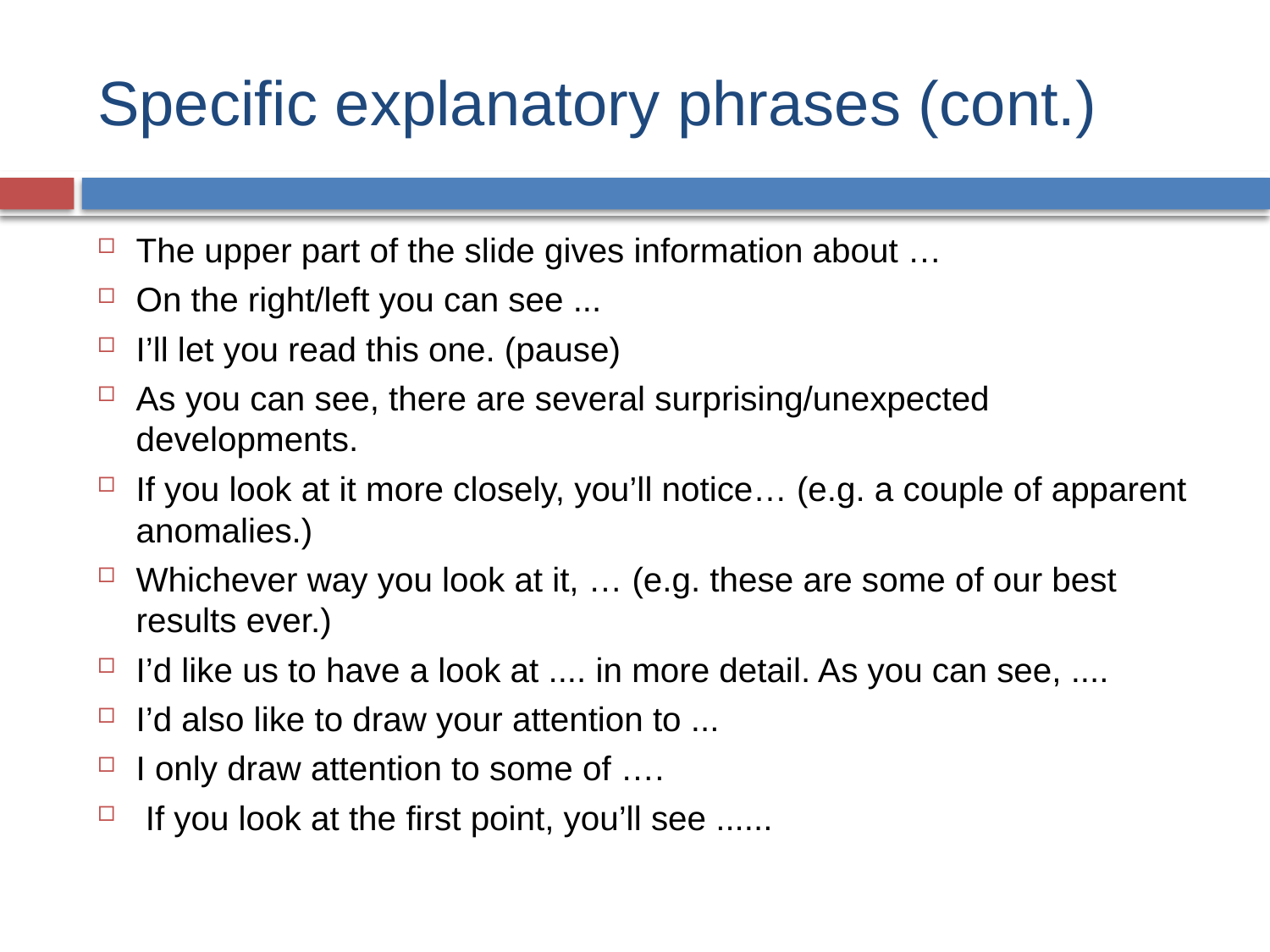

# Specific explanatory phrases (cont.)
The upper part of the slide gives information about …
On the right/left you can see ...
I’ll let you read this one. (pause)
As you can see, there are several surprising/unexpected developments.
If you look at it more closely, you’ll notice… (e.g. a couple of apparent anomalies.)
Whichever way you look at it, … (e.g. these are some of our best results ever.)
I’d like us to have a look at .... in more detail. As you can see, ....
I’d also like to draw your attention to ...
I only draw attention to some of ….
 If you look at the first point, you’ll see ......